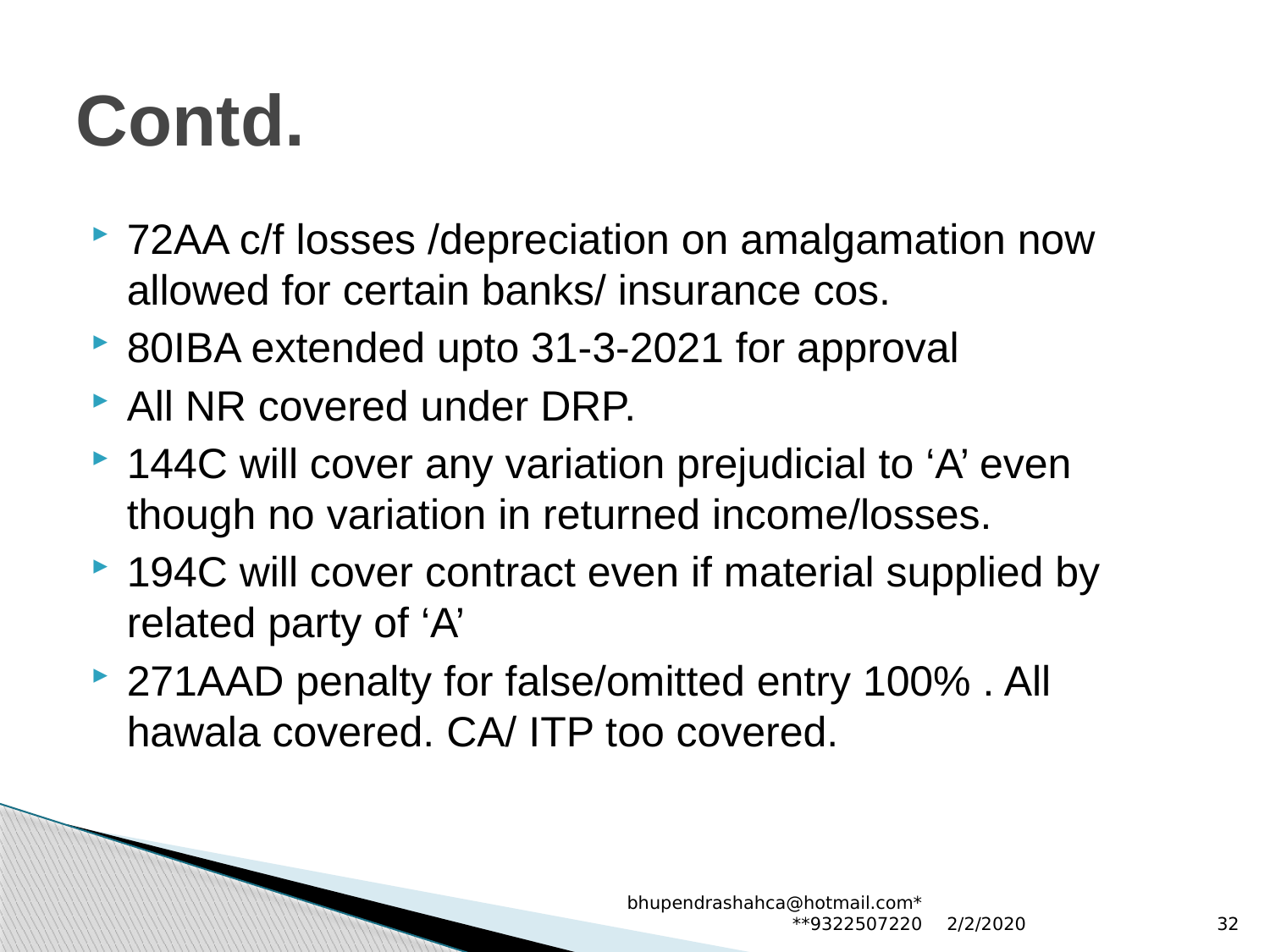

# Contd.
72AA c/f losses /depreciation on amalgamation now allowed for certain banks/ insurance cos.
80IBA extended upto 31-3-2021 for approval
All NR covered under DRP.
144C will cover any variation prejudicial to ‘A’ even though no variation in returned income/losses.
194C will cover contract even if material supplied by related party of ‘A’
271AAD penalty for false/omitted entry 100% . All hawala covered. CA/ ITP too covered.

bhupendrashahca@hotmail.com***9322507220
2/2/2020
32